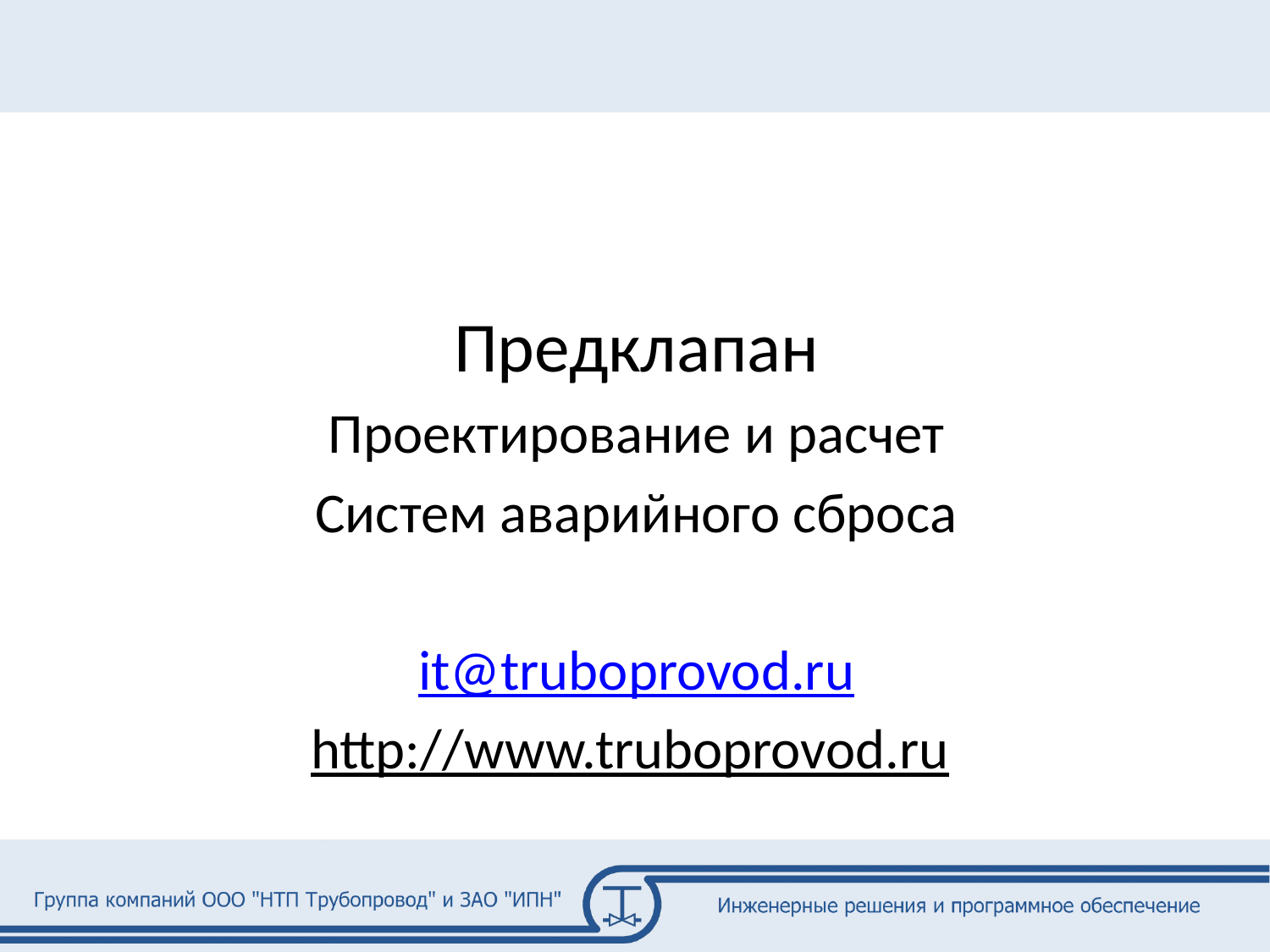

Предклапан
Проектирование и расчет
Систем аварийного сброса

it@truboprovod.ru
http://www.truboprovod.ru